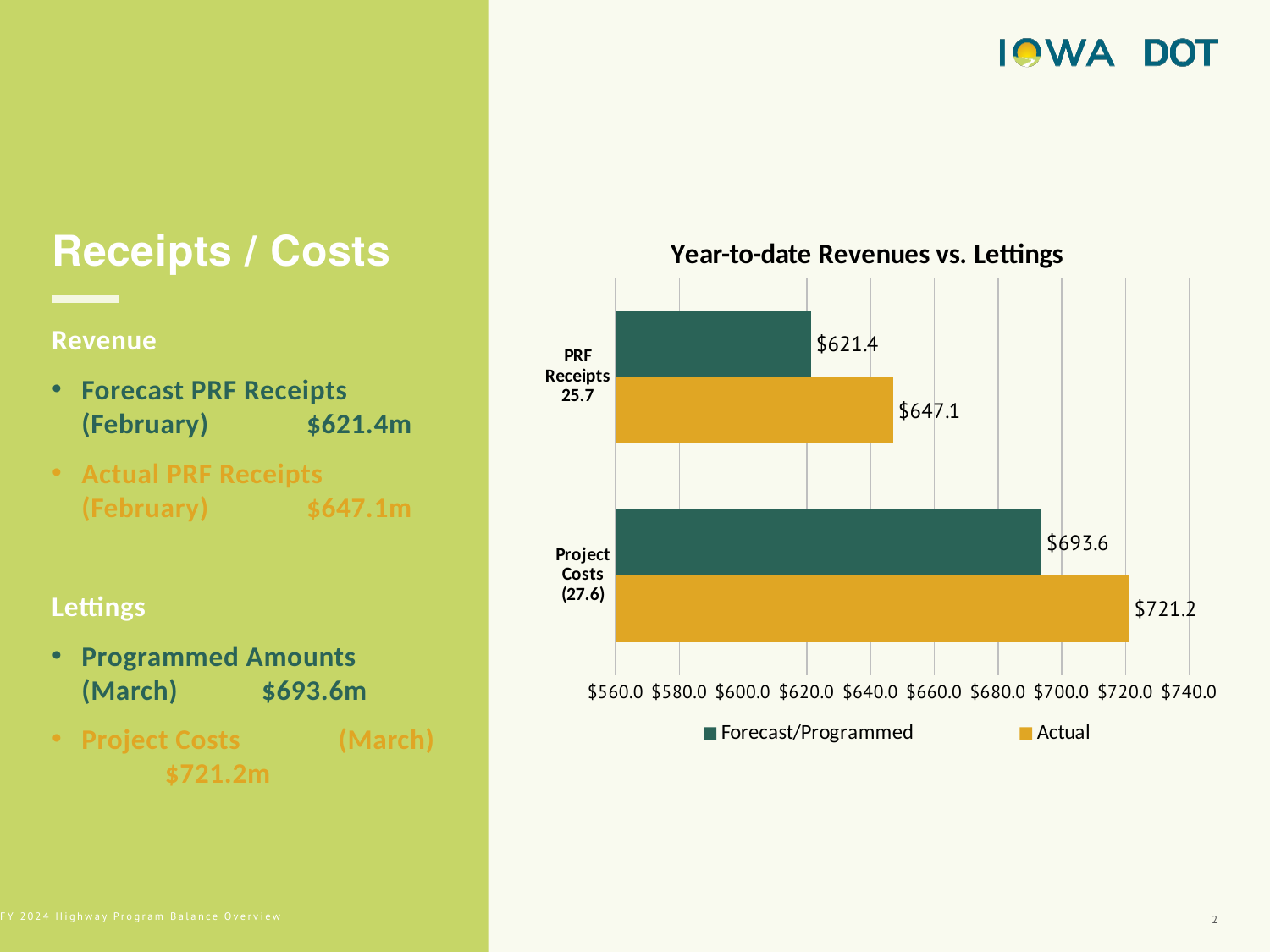

### Chart: Year-to-date Revenues vs. Lettings

| Category | Actual | Forecast/Programmed |
|---|---|---|
| Project Costs
(27.6) | 721.2 | 693.6 |
| PRF Receipts
25.7 | 647.1 | 621.4 |
Receipts / Costs
Revenue
Forecast PRF Receipts (February)              $621.4m
Actual PRF Receipts (February)              $647.1m

Lettings
Programmed Amounts (March)            $693.6m
Project Costs              (March)             $721.2m
2
FY 2024 Highway Program Balance Overview